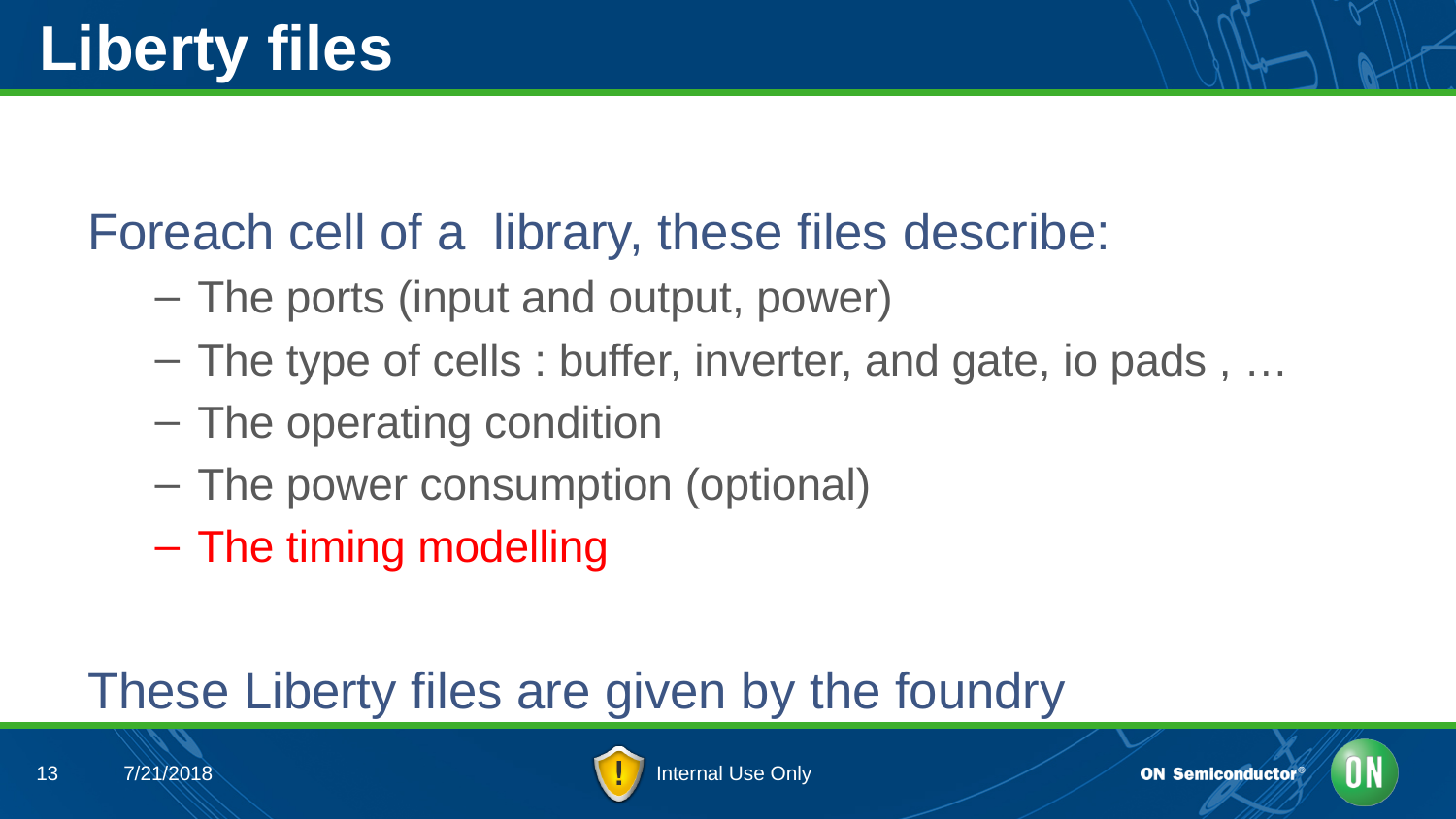

# Liberty files
Foreach cell of a  library, these files describe:
The ports (input and output, power)
The type of cells : buffer, inverter, and gate, io pads , …
The operating condition
The power consumption (optional)
The timing modelling

These Liberty files are given by the foundry